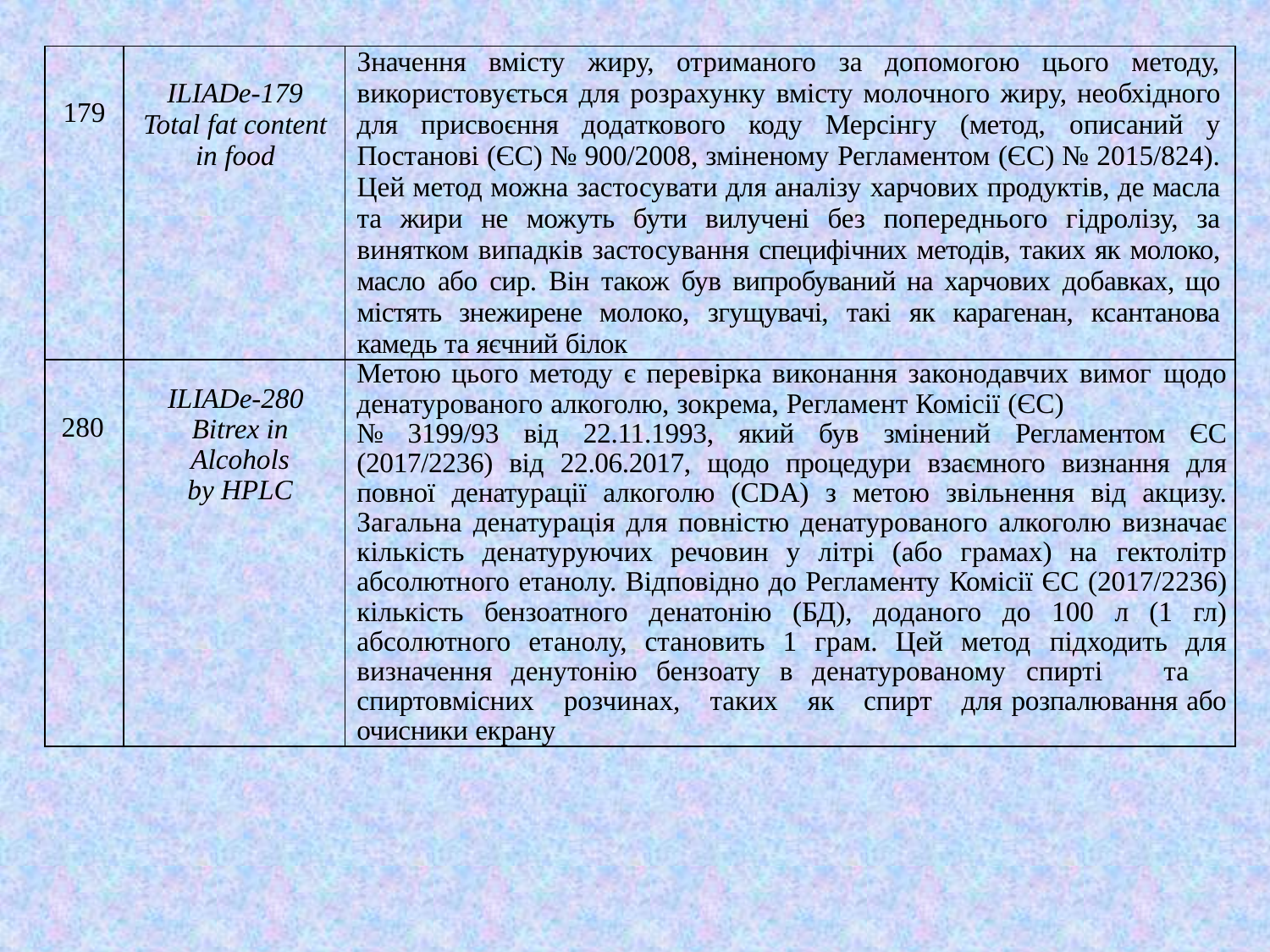

| 179 | ILIADe-179 Total fat content in food | Значення вмісту жиру, отриманого за допомогою цього методу, використовується для розрахунку вмісту молочного жиру, необхідного для присвоєння додаткового коду Мерсінгу (метод, описаний у Постанові (ЄС) № 900/2008, зміненому Регламентом (ЄС) № 2015/824). Цей метод можна застосувати для аналізу харчових продуктів, де масла та жири не можуть бути вилучені без попереднього гідролізу, за винятком випадків застосування специфічних методів, таких як молоко, масло або сир. Він також був випробуваний на харчових добавках, що містять знежирене молоко, згущувачі, такі як карагенан, ксантанова камедь та яєчний білок |
| --- | --- | --- |
| 280 | ILIADe-280 Bitrex in Alcohols by HPLC | Метою цього методу є перевірка виконання законодавчих вимог щодо денатурованого алкоголю, зокрема, Регламент Комісії (ЄС) № 3199/93 від 22.11.1993, який був змінений Регламентом ЄС (2017/2236) від 22.06.2017, щодо процедури взаємного визнання для повної денатурації алкоголю (CDA) з метою звільнення від акцизу. Загальна денатурація для повністю денатурованого алкоголю визначає кількість денатуруючих речовин у літрі (або грамах) на гектолітр абсолютного етанолу. Відповідно до Регламенту Комісії ЄС (2017/2236) кількість бензоатного денатонію (БД), доданого до 100 л (1 гл) абсолютного етанолу, становить 1 грам. Цей метод підходить для визначення денутонію бензоату в денатурованому спирті та спиртовмісних розчинах, таких як спирт для розпалювання або очисники екрану |